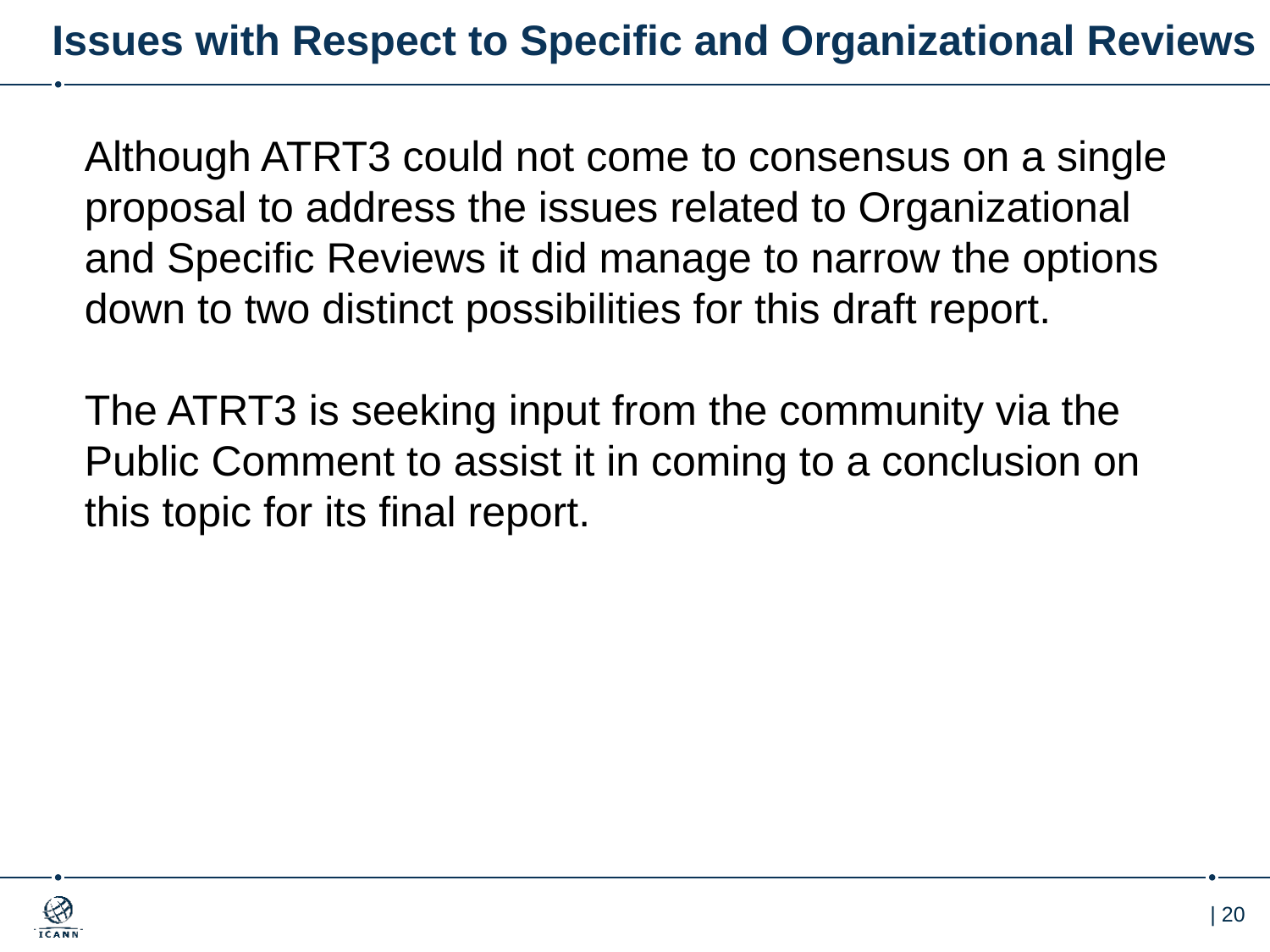

# Issues with Respect to Specific and Organizational Reviews
Although ATRT3 could not come to consensus on a single proposal to address the issues related to Organizational and Specific Reviews it did manage to narrow the options down to two distinct possibilities for this draft report.

The ATRT3 is seeking input from the community via the Public Comment to assist it in coming to a conclusion on this topic for its final report.